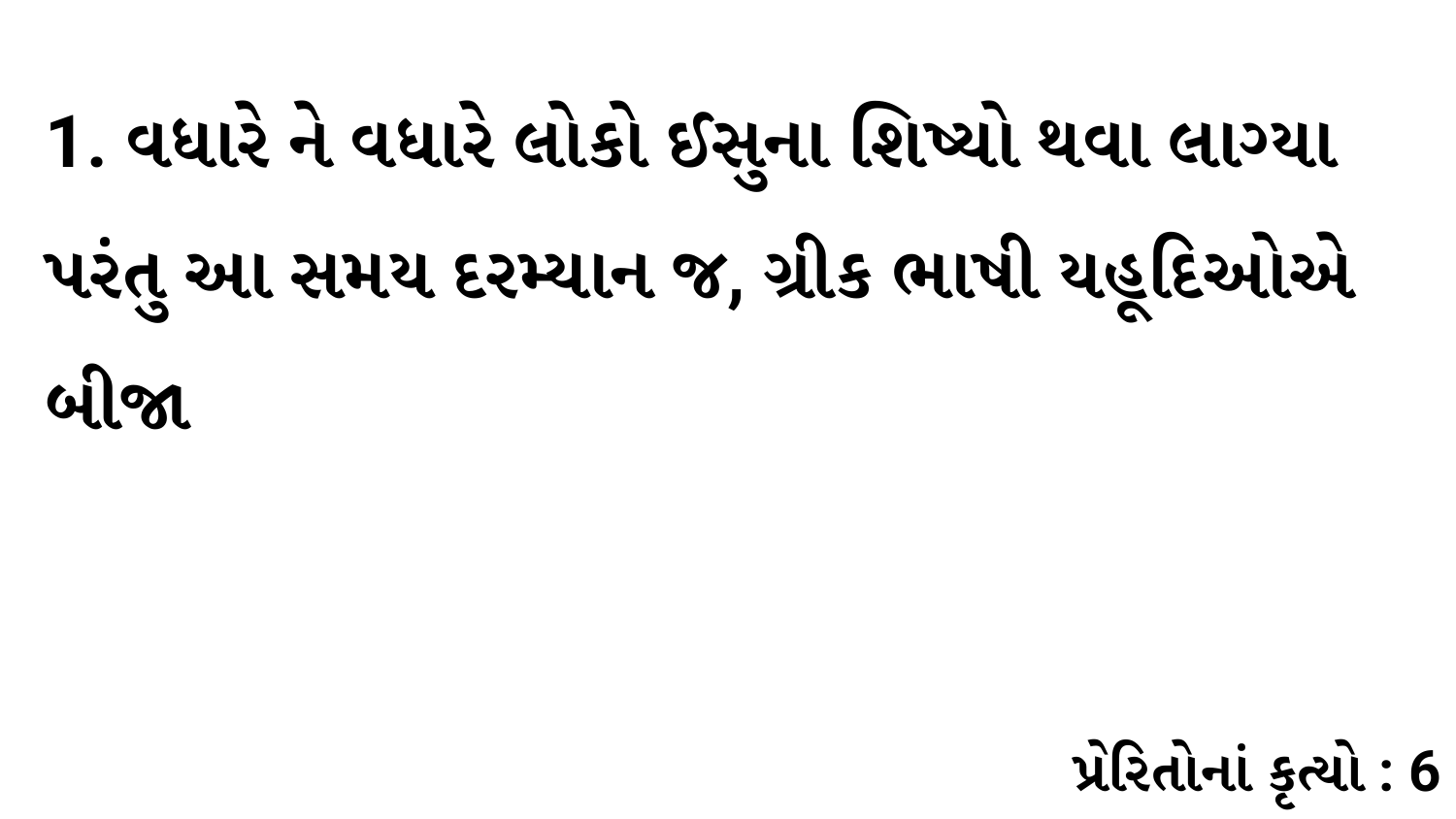

1. વધારે ને વધારે લોકો ઈસુના શિષ્યો થવા લાગ્યા પરંતુ આ સમય દરમ્યાન જ, ગ્રીક ભાષી યહૂદિઓએ બીજા
પ્રેરિતોનાં કૃત્યો : 6